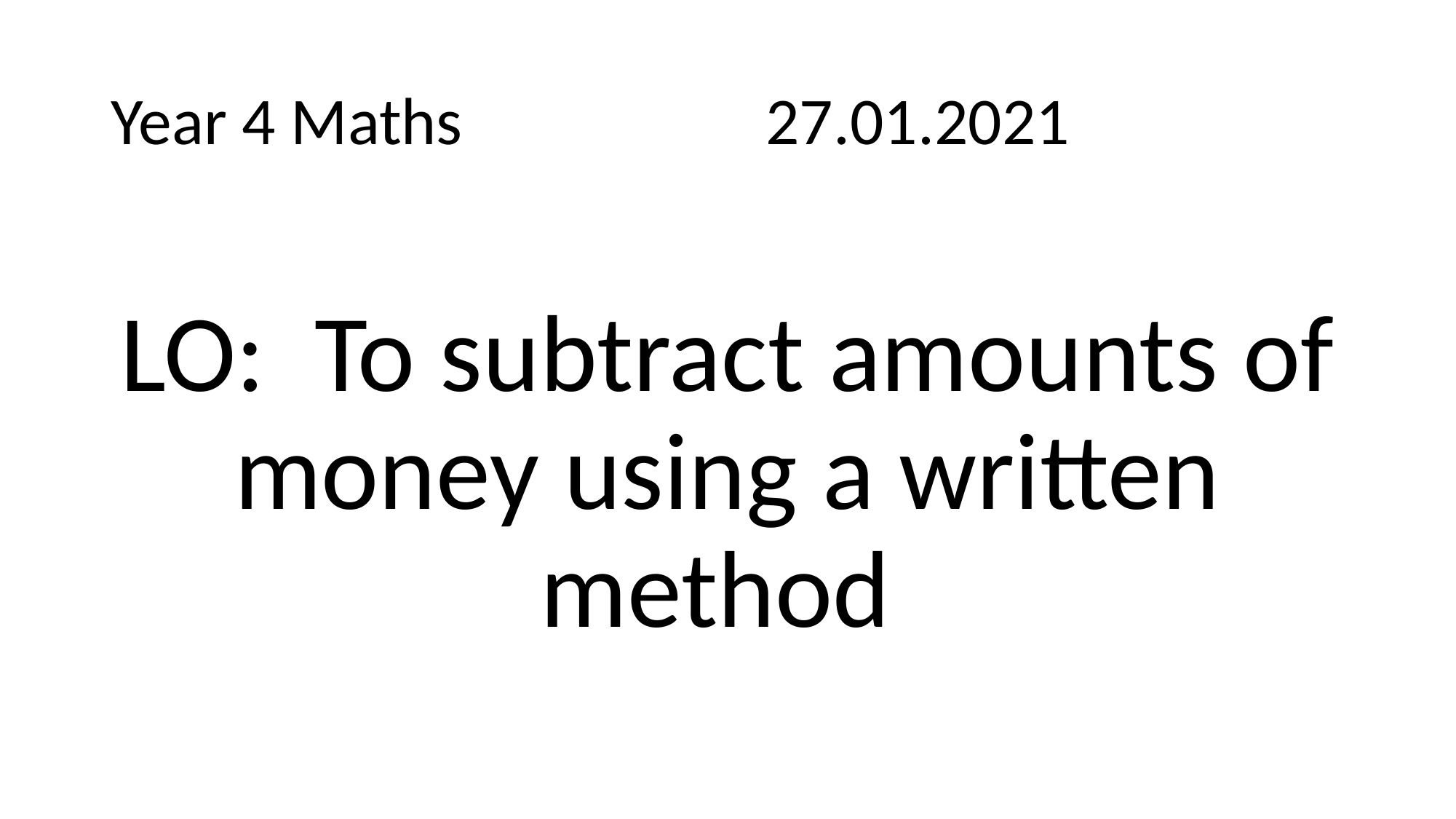

# Year 4 Maths			27.01.2021
LO:  To subtract amounts of money using a written method